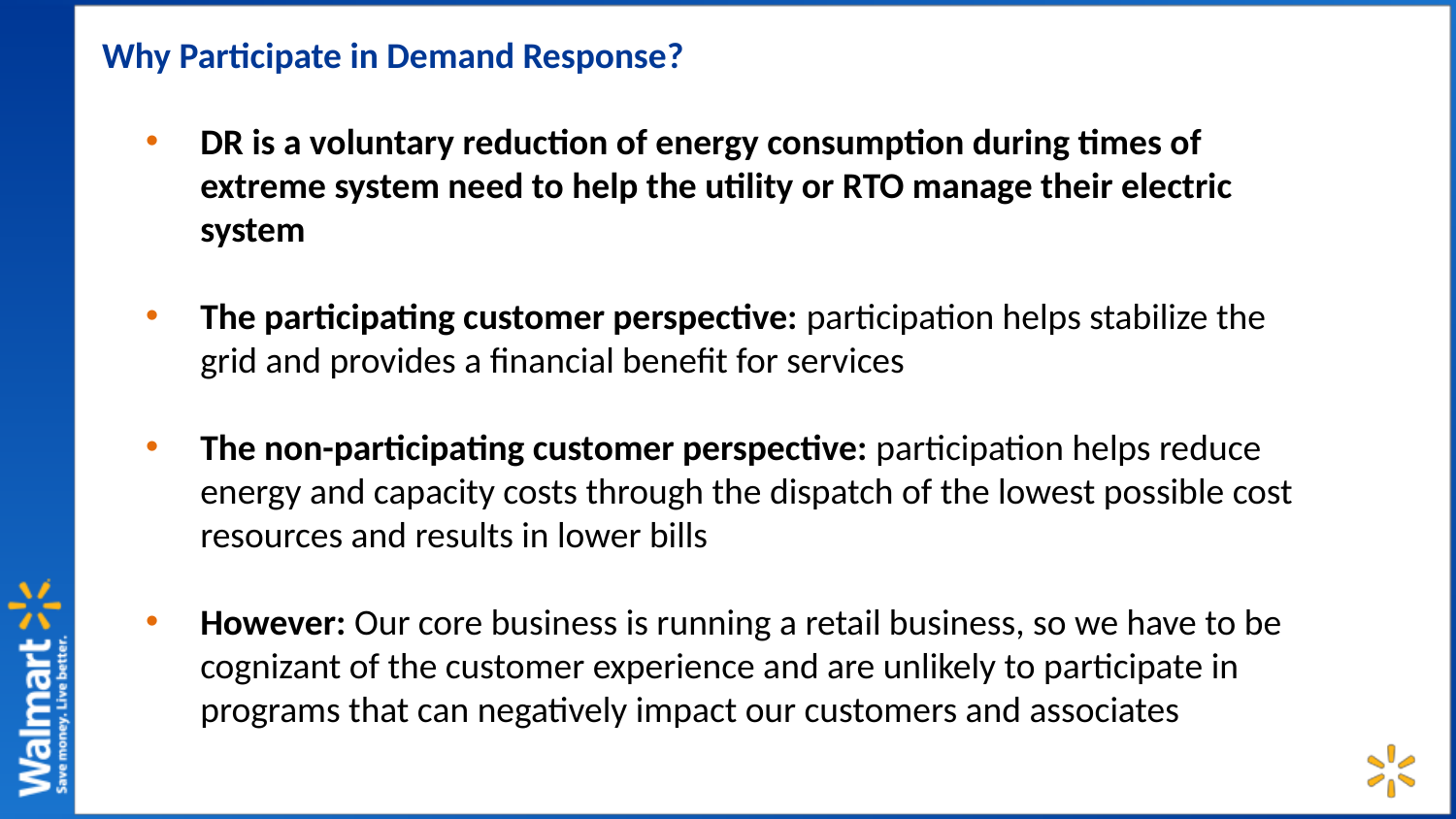

# Why Participate in Demand Response?
DR is a voluntary reduction of energy consumption during times of extreme system need to help the utility or RTO manage their electric system

The participating customer perspective: participation helps stabilize the grid and provides a financial benefit for services

The non-participating customer perspective: participation helps reduce energy and capacity costs through the dispatch of the lowest possible cost resources and results in lower bills

However: Our core business is running a retail business, so we have to be cognizant of the customer experience and are unlikely to participate in programs that can negatively impact our customers and associates